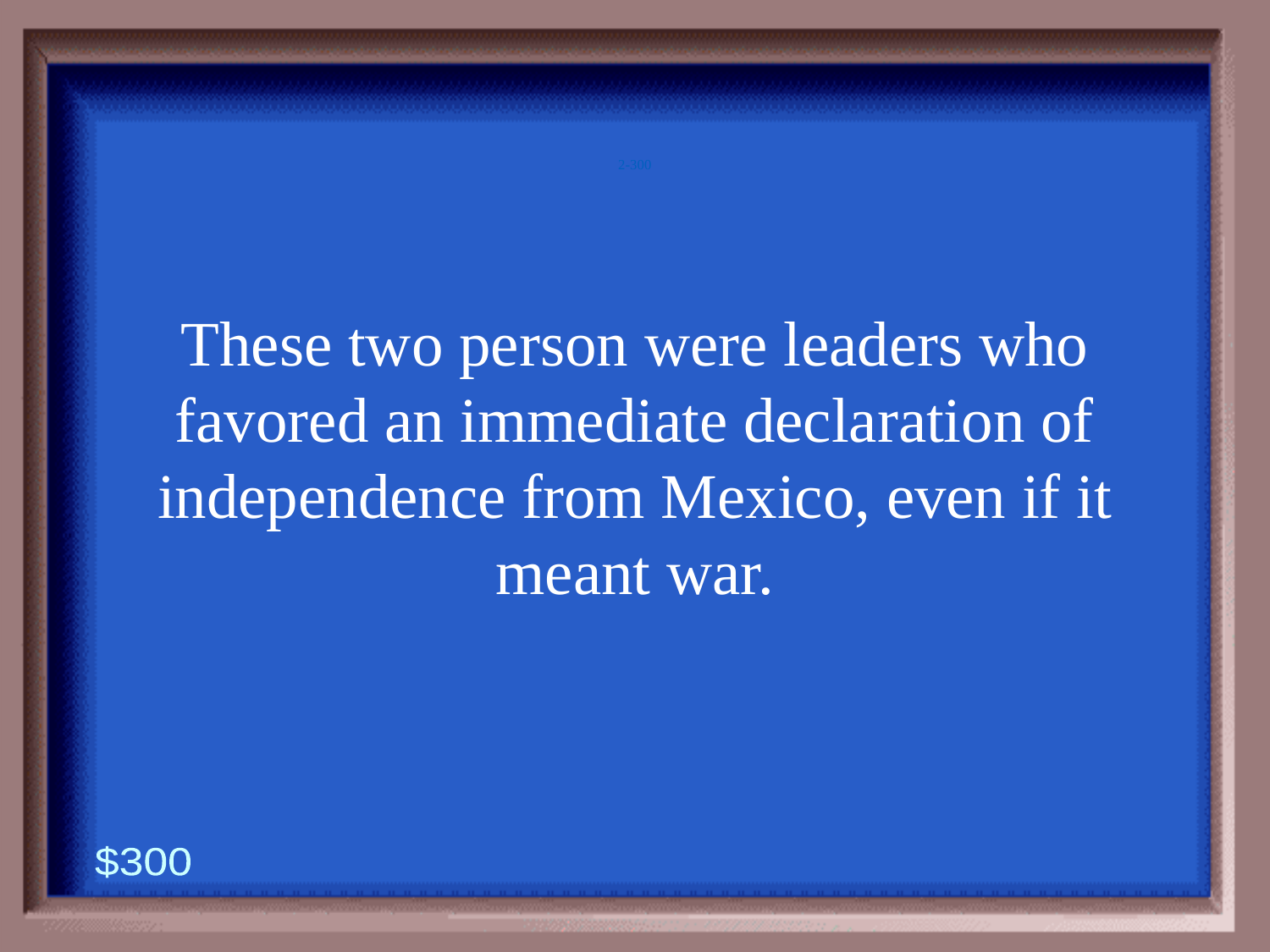

2-300
These two person were leaders who favored an immediate declaration of independence from Mexico, even if it meant war.
$300